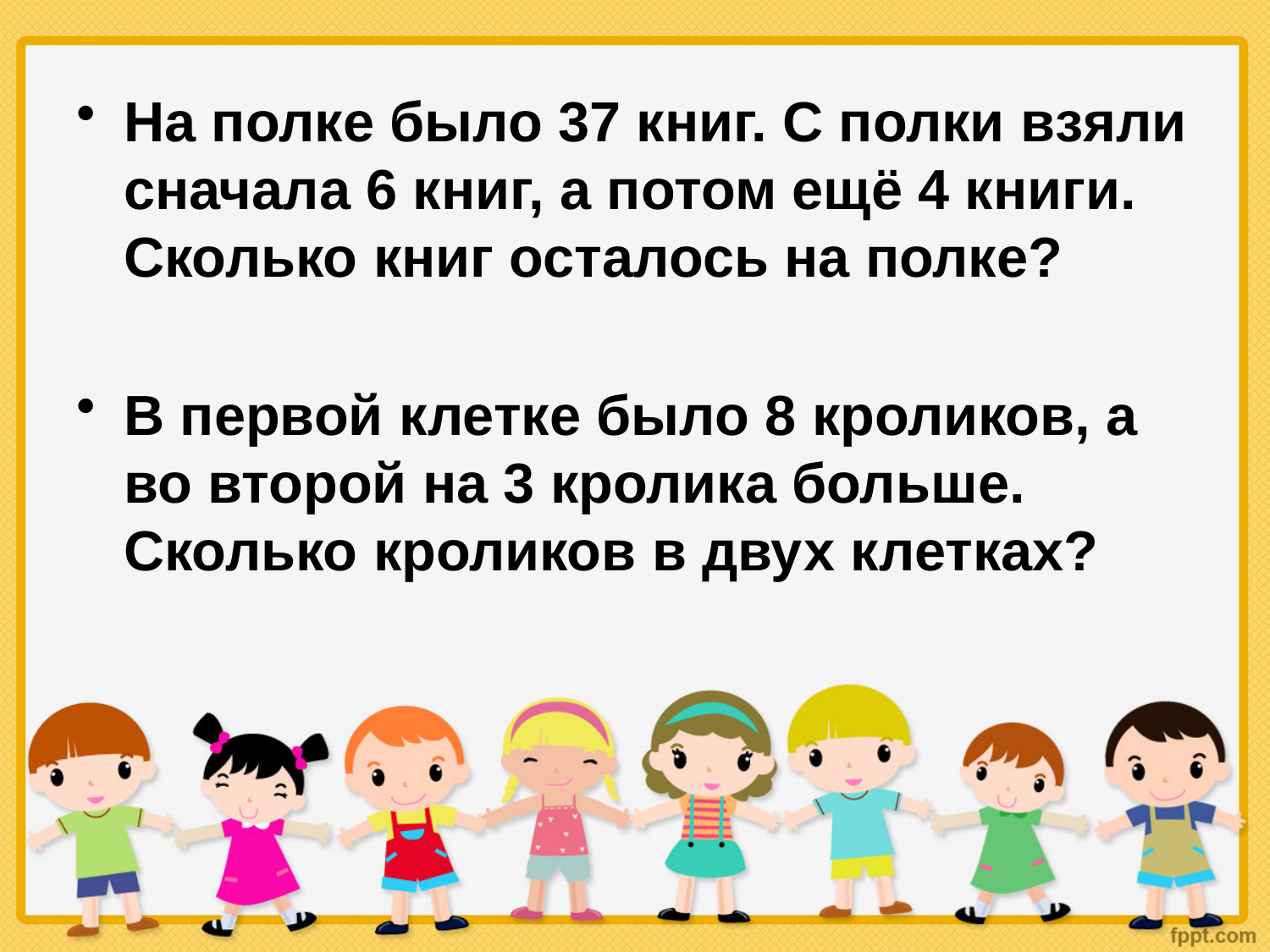

#
На полке было 37 книг. С полки взяли сначала 6 книг, а потом ещё 4 книги. Сколько книг осталось на полке?

В первой клетке было 8 кроликов, а во второй на 3 кролика больше. Сколько кроликов в двух клетках?